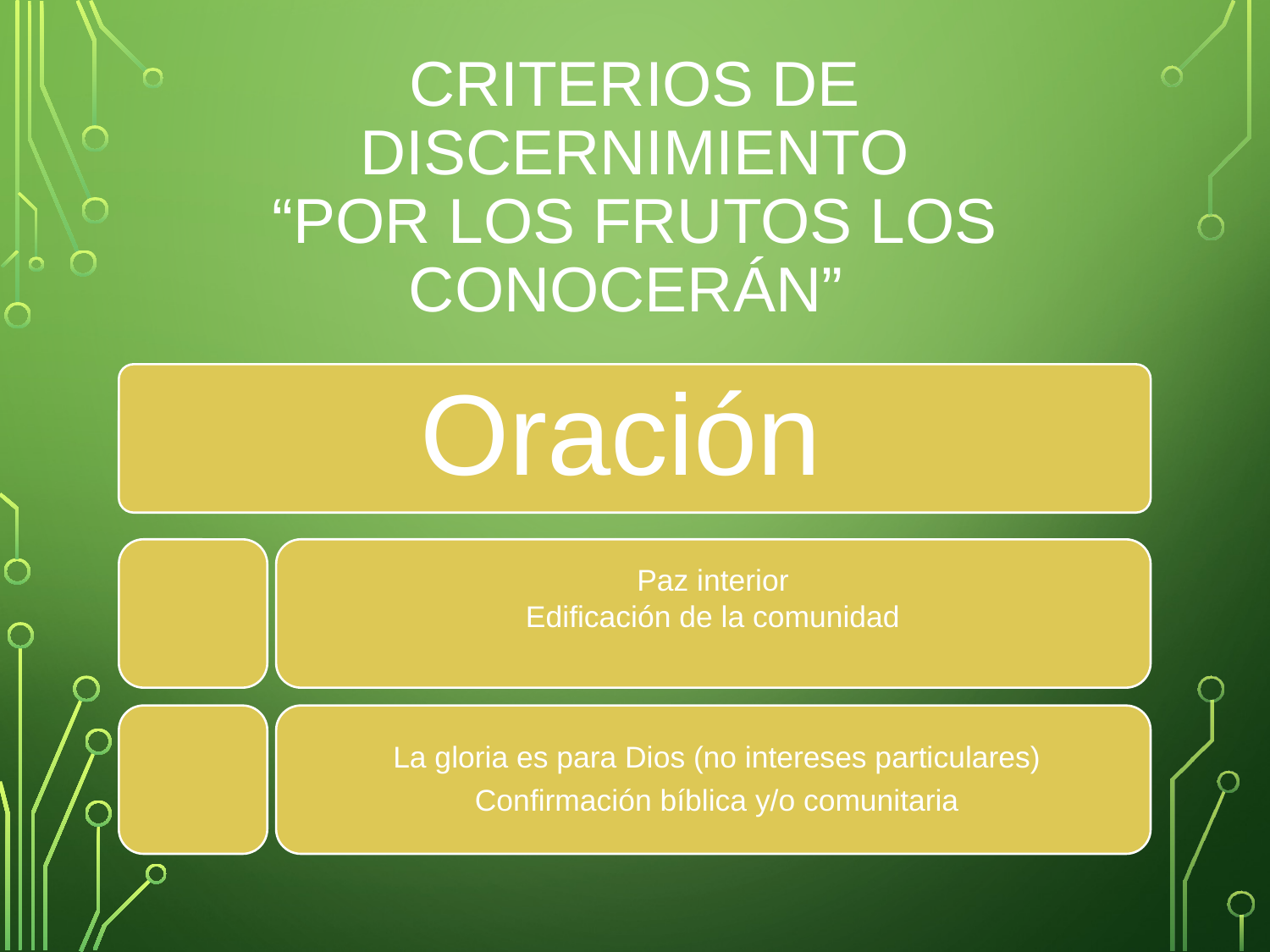

# CRITERIOS DE DISCERNIMIENTO “Por los frutos los conocerán”
Oración
Paz interior
Edificación de la comunidad

La gloria es para Dios (no intereses particulares)
Confirmación bíblica y/o comunitaria